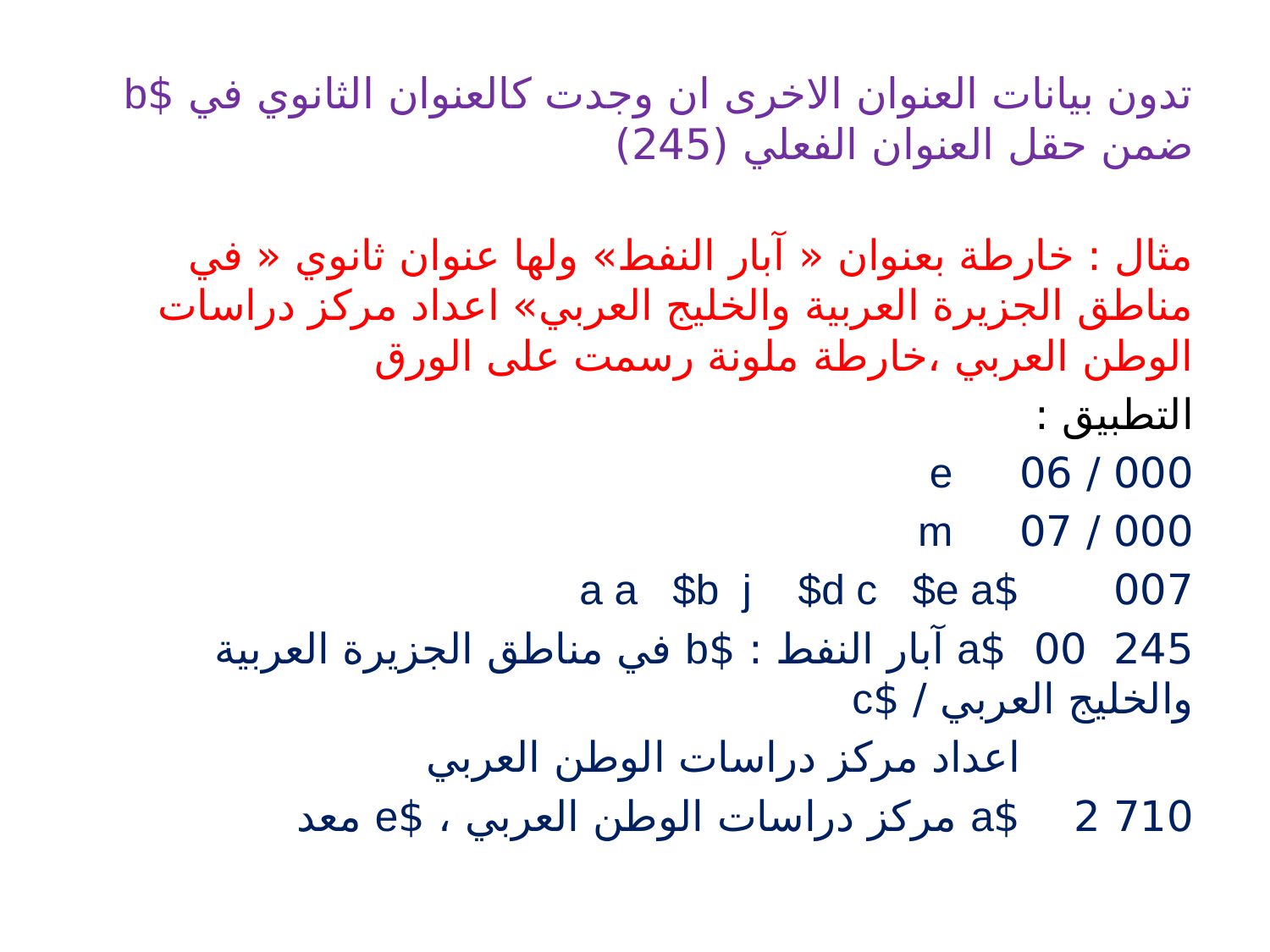

# تدون بيانات العنوان الاخرى ان وجدت كالعنوان الثانوي في $b ضمن حقل العنوان الفعلي (245)
مثال : خارطة بعنوان « آبار النفط» ولها عنوان ثانوي « في مناطق الجزيرة العربية والخليج العربي» اعداد مركز دراسات الوطن العربي ،خارطة ملونة رسمت على الورق
التطبيق :
000 / 06     e
000 / 07     m
007       $a a   $b  j    $d c   $e a
245  00  $a آبار النفط : $b في مناطق الجزيرة العربية والخليج العربي / $c
             اعداد مركز دراسات الوطن العربي
710 2    $a مركز دراسات الوطن العربي ، $e معد